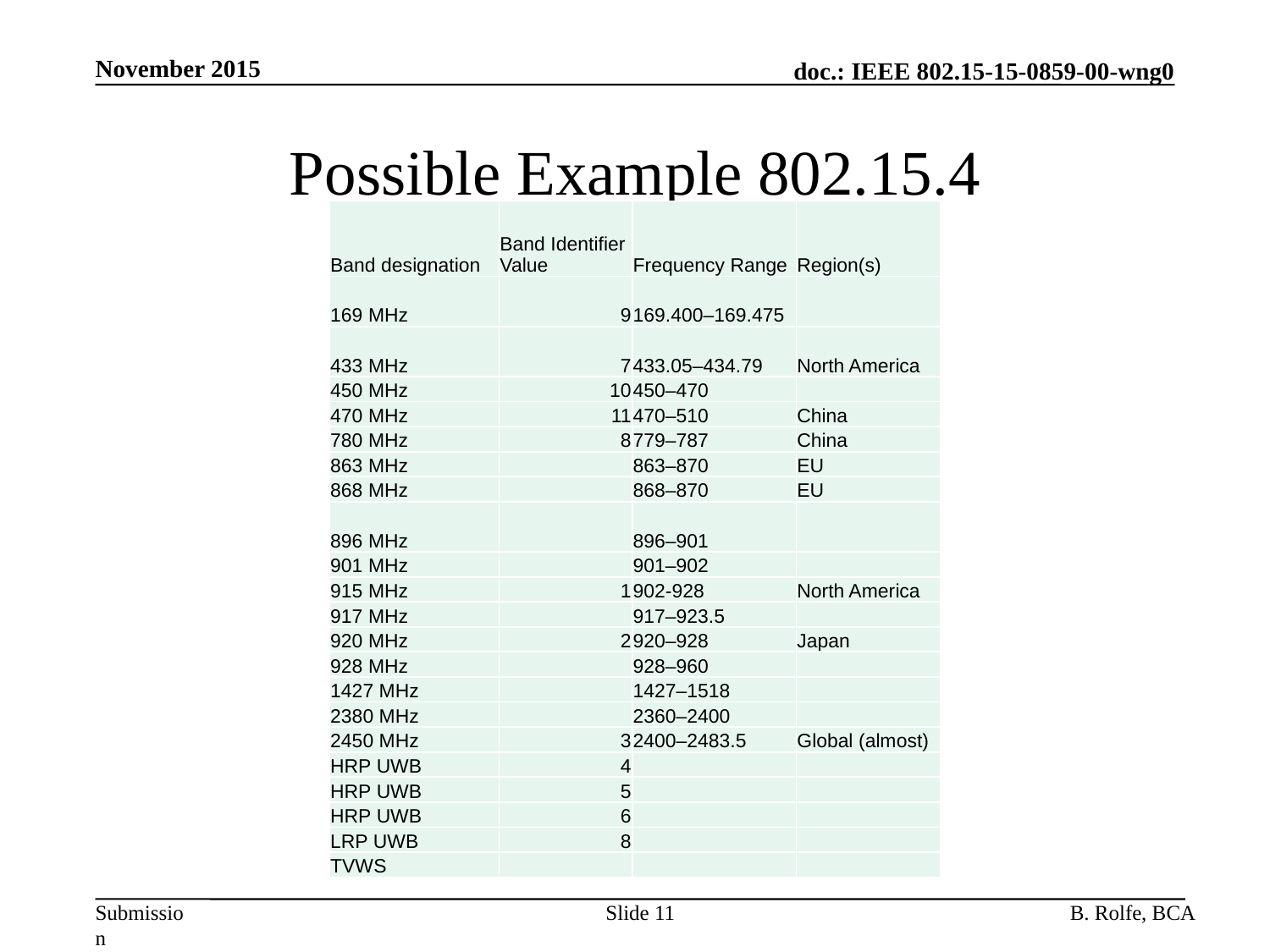

November 2015
# Possible Example 802.15.4
| Band designation | Band Identifier Value | Frequency Range | Region(s) |
| --- | --- | --- | --- |
| 169 MHz | 9 | 169.400–169.475 |  |
| 433 MHz | 7 | 433.05–434.79 | North America |
| 450 MHz | 10 | 450–470 |  |
| 470 MHz | 11 | 470–510 | China |
| 780 MHz | 8 | 779–787 | China |
| 863 MHz |  | 863–870 | EU |
| 868 MHz |  | 868–870 | EU |
| 896 MHz |  | 896–901 |  |
| 901 MHz |  | 901–902 |  |
| 915 MHz | 1 | 902-928 | North America |
| 917 MHz |  | 917–923.5 |  |
| 920 MHz | 2 | 920–928 | Japan |
| 928 MHz |  | 928–960 |  |
| 1427 MHz |  | 1427–1518 |  |
| 2380 MHz |  | 2360–2400 |  |
| 2450 MHz | 3 | 2400–2483.5 | Global (almost) |
| HRP UWB | 4 |  |  |
| HRP UWB | 5 |  |  |
| HRP UWB | 6 |  |  |
| LRP UWB | 8 |  |  |
| TVWS |  |  |  |
Slide 11
B. Rolfe, BCA